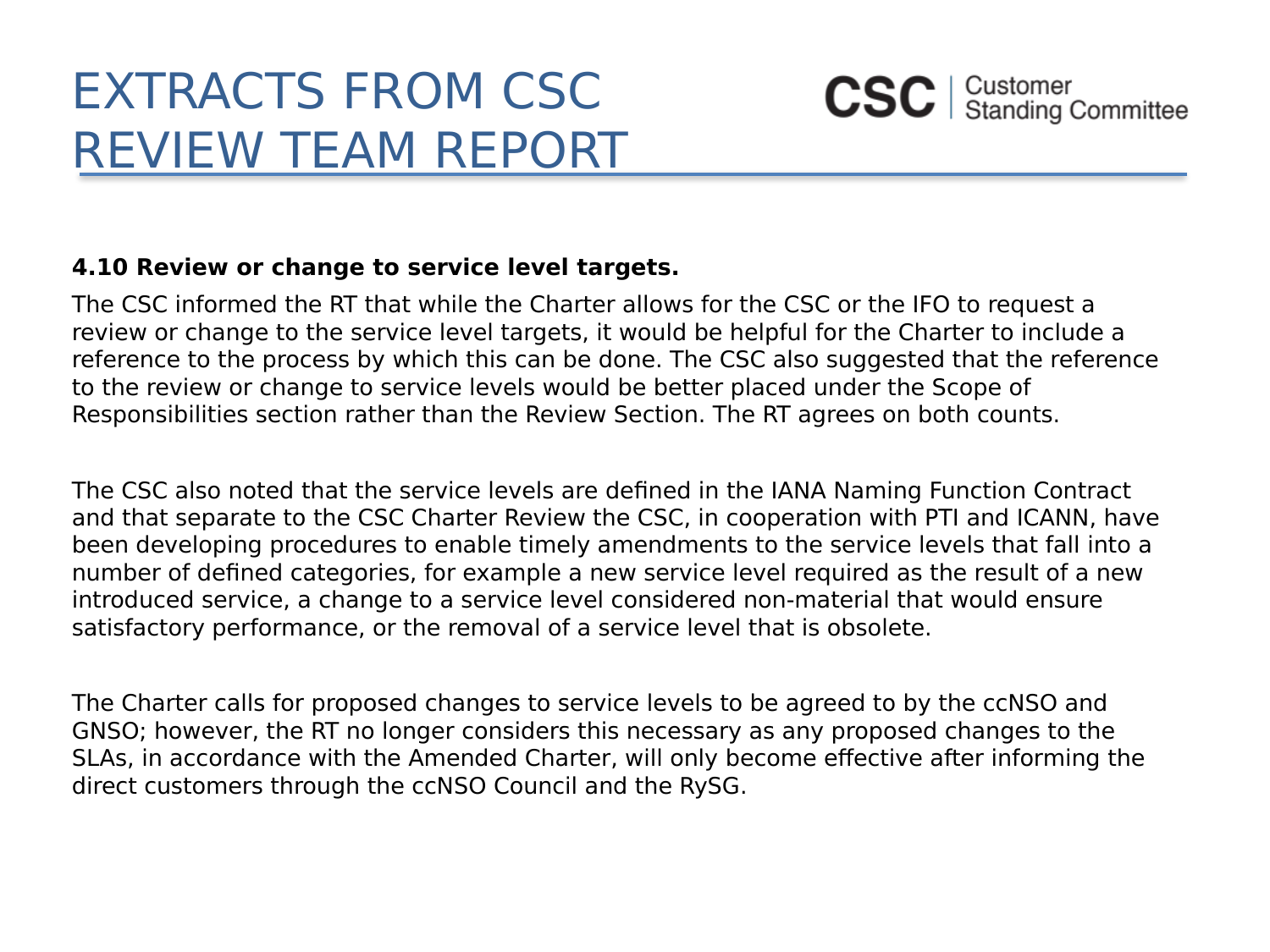

# Extracts from CSC Review team Report
4.10 Review or change to service level targets.
The CSC informed the RT that while the Charter allows for the CSC or the IFO to request a review or change to the service level targets, it would be helpful for the Charter to include a reference to the process by which this can be done. The CSC also suggested that the reference to the review or change to service levels would be better placed under the Scope of Responsibilities section rather than the Review Section. The RT agrees on both counts.

The CSC also noted that the service levels are defined in the IANA Naming Function Contract and that separate to the CSC Charter Review the CSC, in cooperation with PTI and ICANN, have been developing procedures to enable timely amendments to the service levels that fall into a number of defined categories, for example a new service level required as the result of a new introduced service, a change to a service level considered non-material that would ensure satisfactory performance, or the removal of a service level that is obsolete.

The Charter calls for proposed changes to service levels to be agreed to by the ccNSO and GNSO; however, the RT no longer considers this necessary as any proposed changes to the SLAs, in accordance with the Amended Charter, will only become effective after informing the direct customers through the ccNSO Council and the RySG.